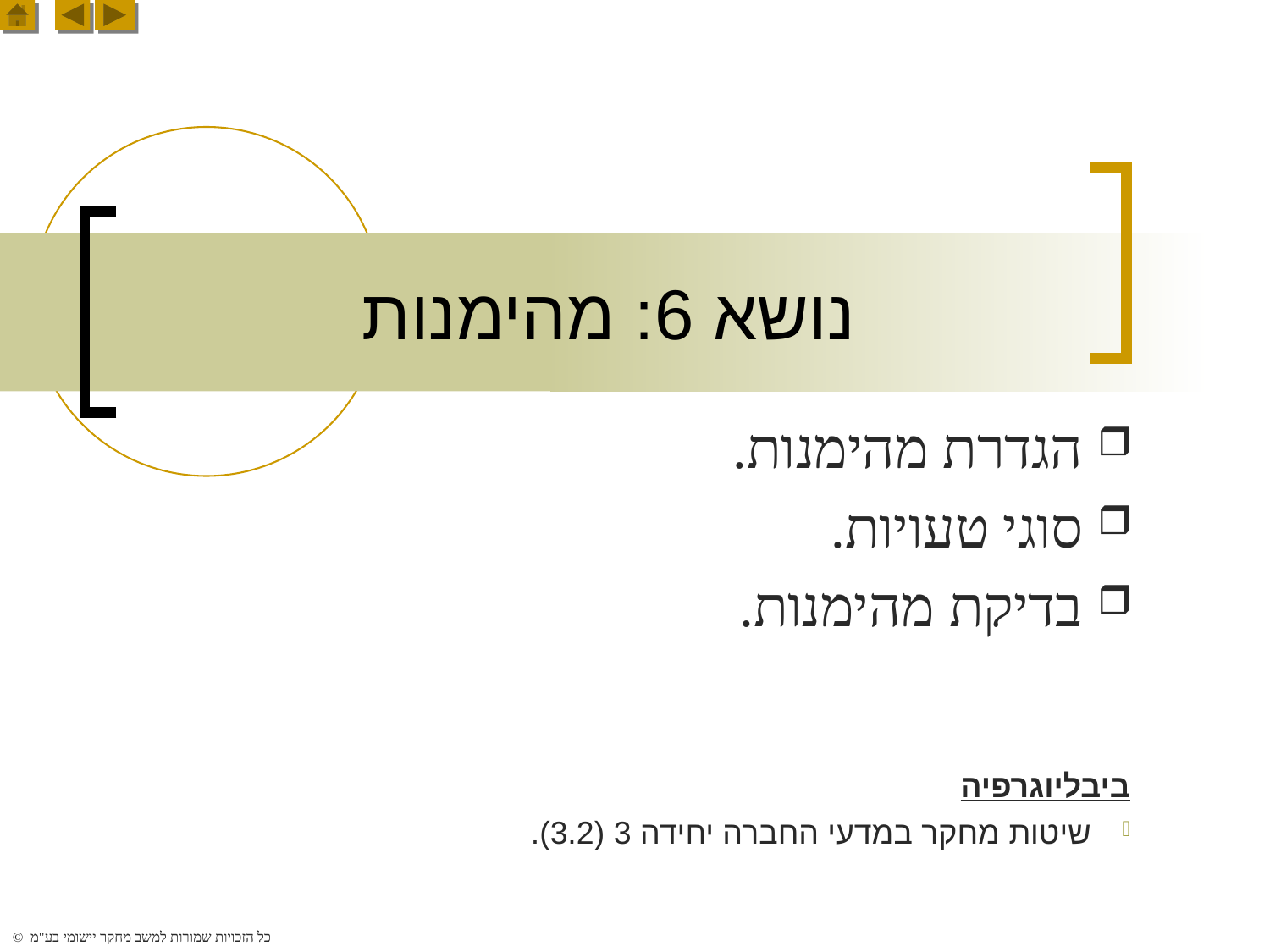

# נושא 6: מהימנות
 הגדרת מהימנות.
 סוגי טעויות.
 בדיקת מהימנות.
ביבליוגרפיה
 שיטות מחקר במדעי החברה יחידה 3 (3.2).